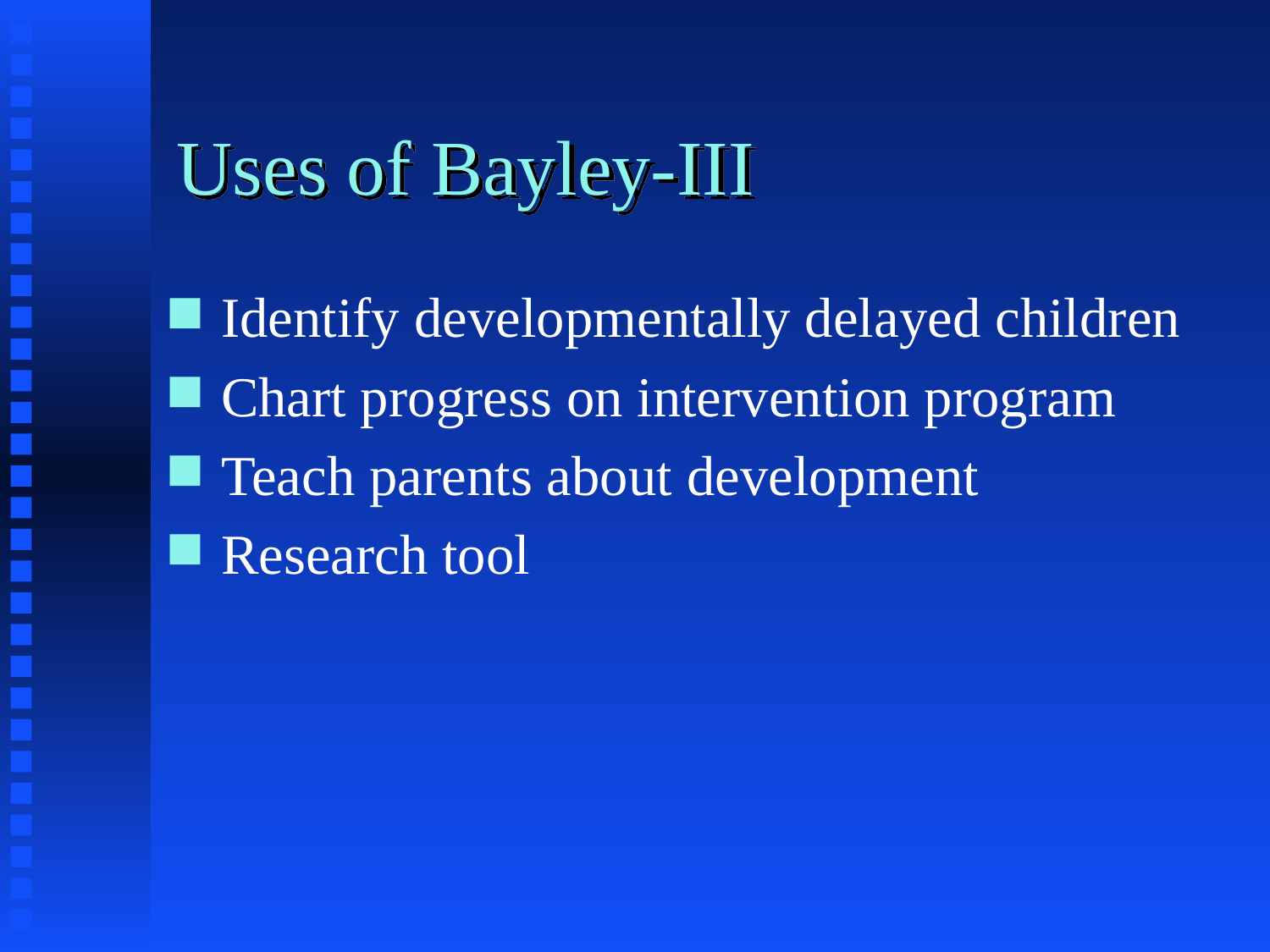

# Uses of Bayley-III
Identify developmentally delayed children
Chart progress on intervention program
Teach parents about development
Research tool